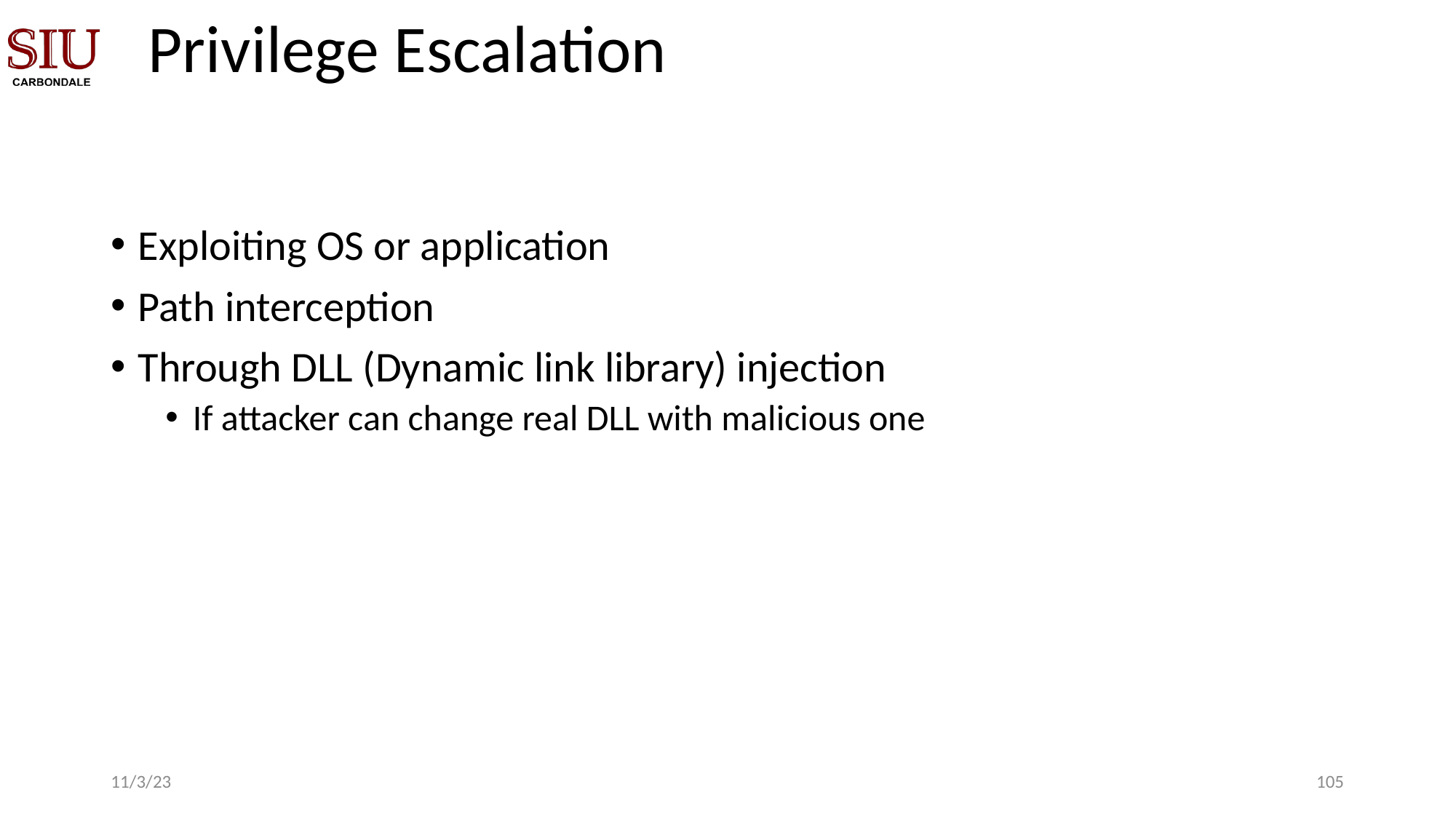

# Privilege Escalation
Exploiting OS or application
Path interception
Through DLL (Dynamic link library) injection
If attacker can change real DLL with malicious one

11/3/23
105
Abdullah Aydeger  -  CS 409/591 Ethical Hacking